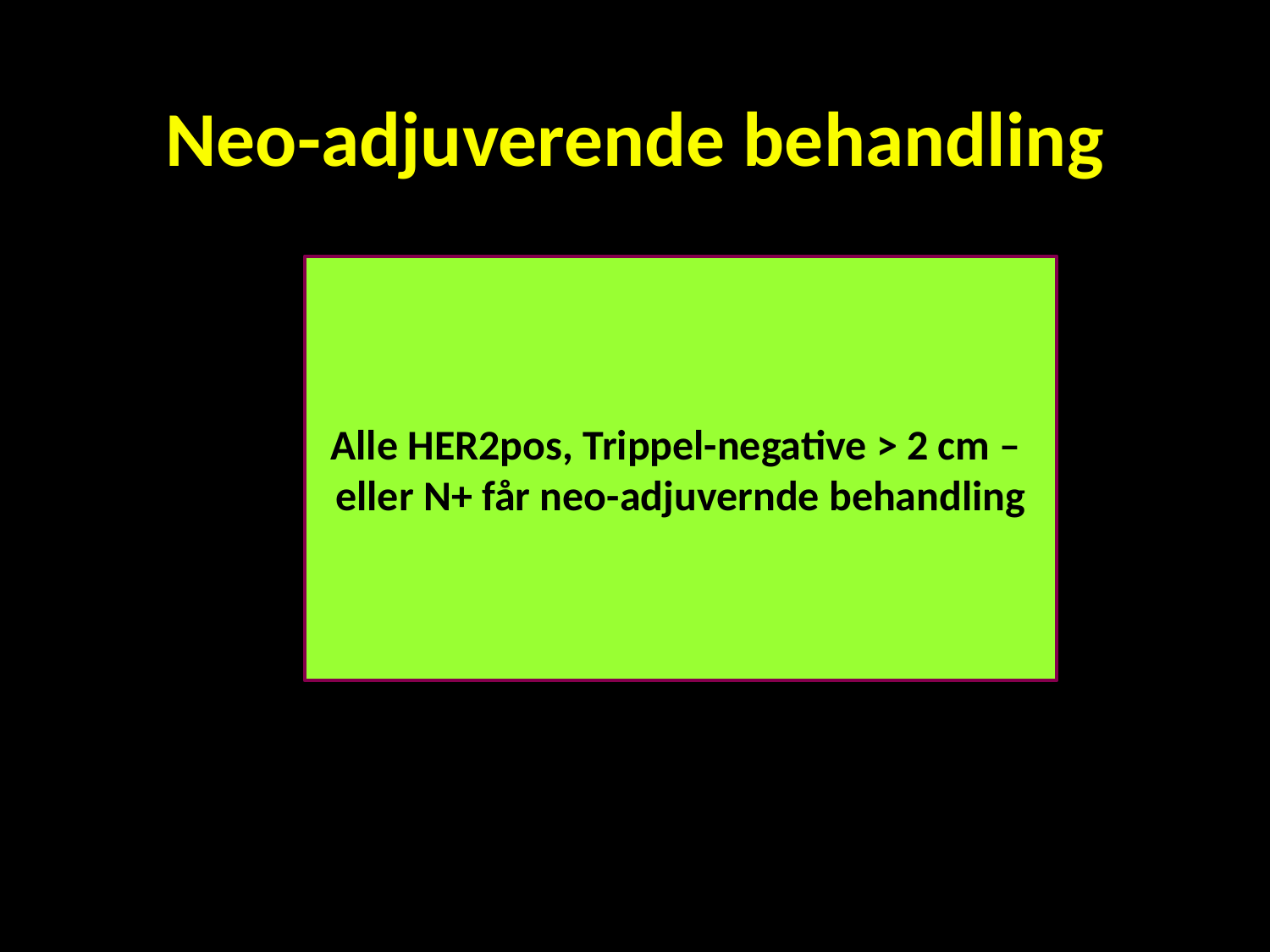

# Neo-adjuverende behandling
Alle HER2pos, Trippel-negative > 2 cm –
eller N+ får neo-adjuvernde behandling